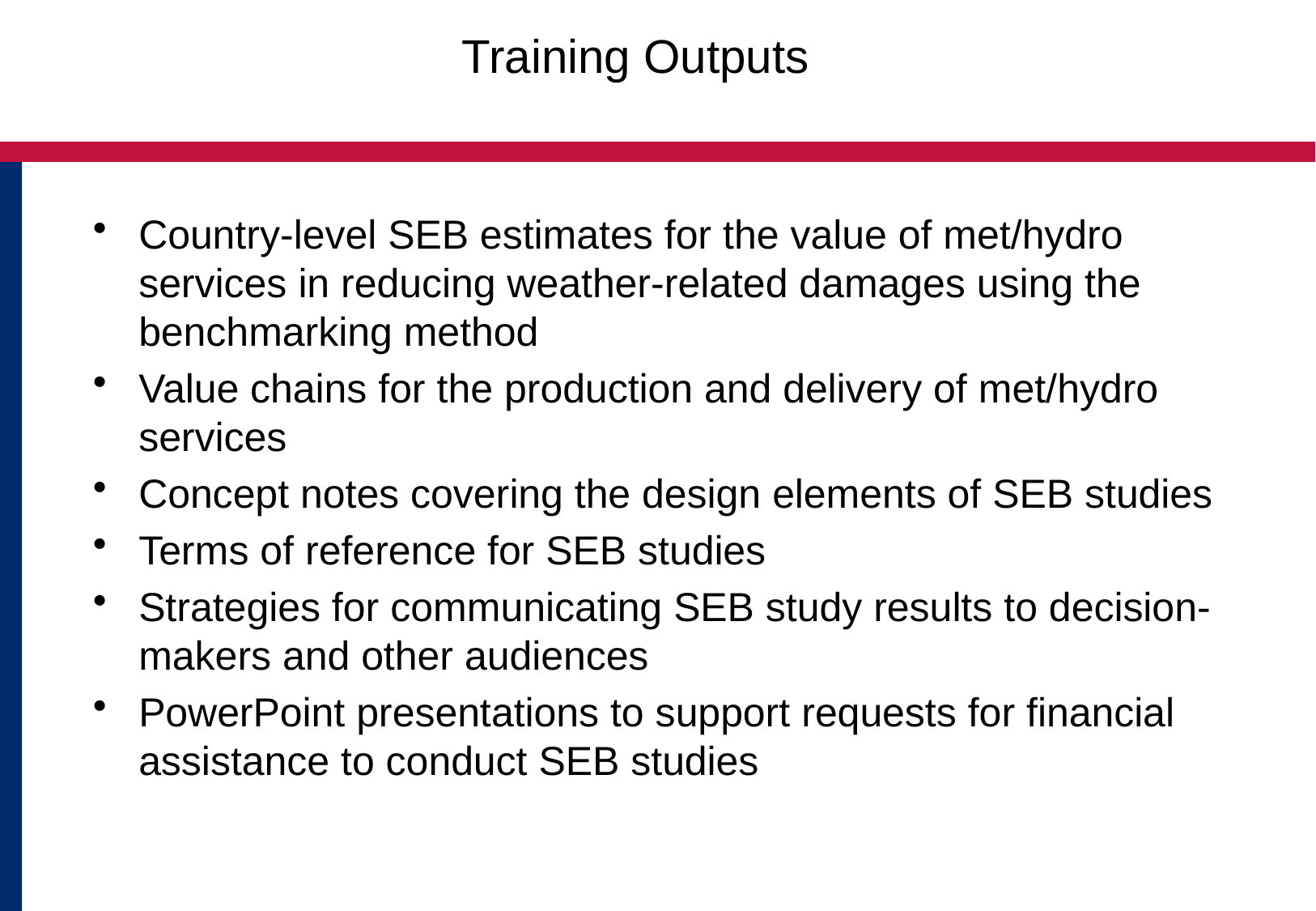

# Training Outputs
Country-level SEB estimates for the value of met/hydro services in reducing weather-related damages using the benchmarking method
Value chains for the production and delivery of met/hydro services
Concept notes covering the design elements of SEB studies
Terms of reference for SEB studies
Strategies for communicating SEB study results to decision-makers and other audiences
PowerPoint presentations to support requests for financial assistance to conduct SEB studies